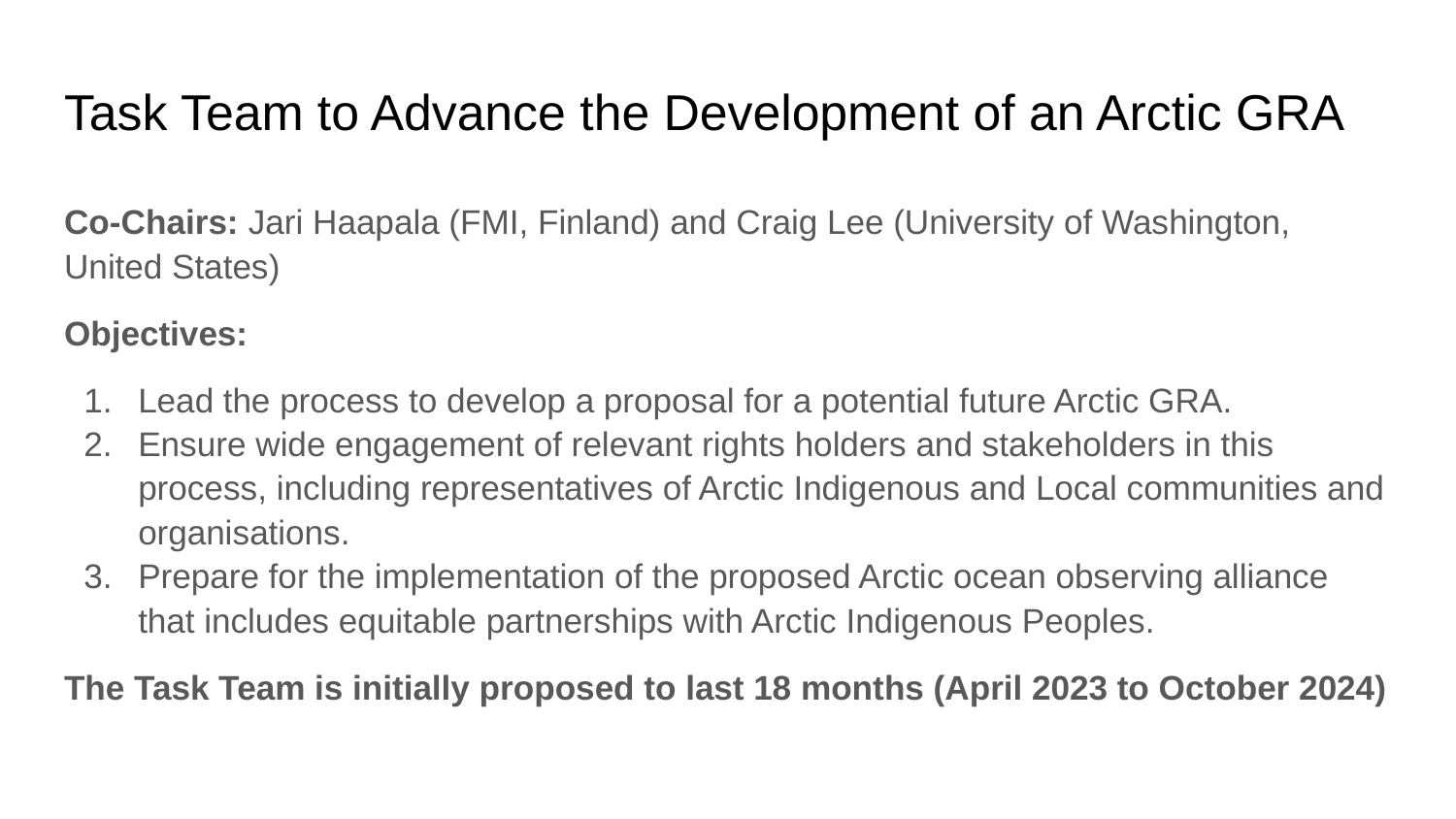

# Task Team to Advance the Development of an Arctic GRA
Co-Chairs: Jari Haapala (FMI, Finland) and Craig Lee (University of Washington, United States)
Objectives:
Lead the process to develop a proposal for a potential future Arctic GRA.
Ensure wide engagement of relevant rights holders and stakeholders in this process, including representatives of Arctic Indigenous and Local communities and organisations.
Prepare for the implementation of the proposed Arctic ocean observing alliance that includes equitable partnerships with Arctic Indigenous Peoples.
The Task Team is initially proposed to last 18 months (April 2023 to October 2024)